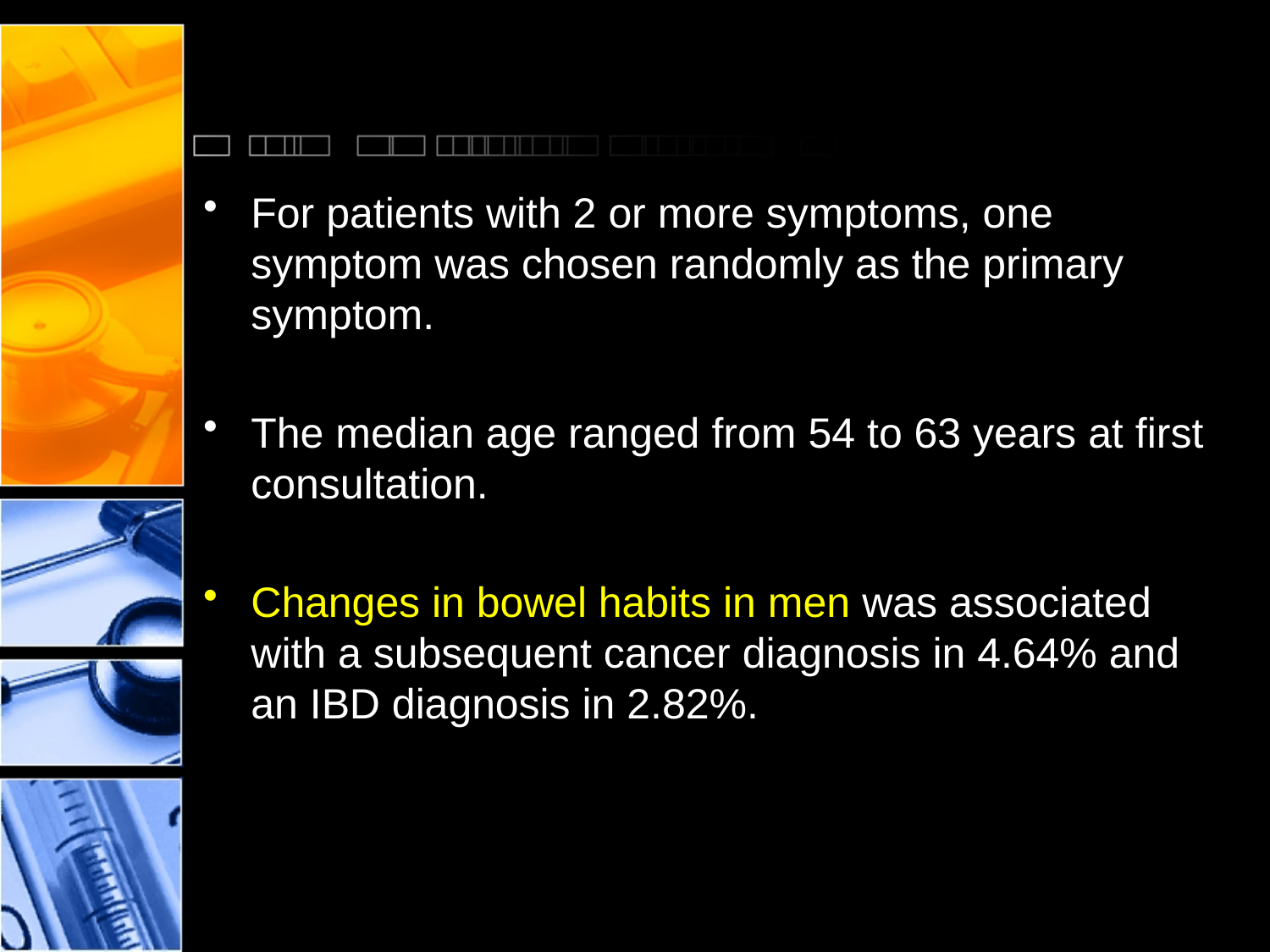

#
For patients with 2 or more symptoms, one symptom was chosen randomly as the primary symptom.

The median age ranged from 54 to 63 years at first consultation.

Changes in bowel habits in men was associated with a subsequent cancer diagnosis in 4.64% and an IBD diagnosis in 2.82%.